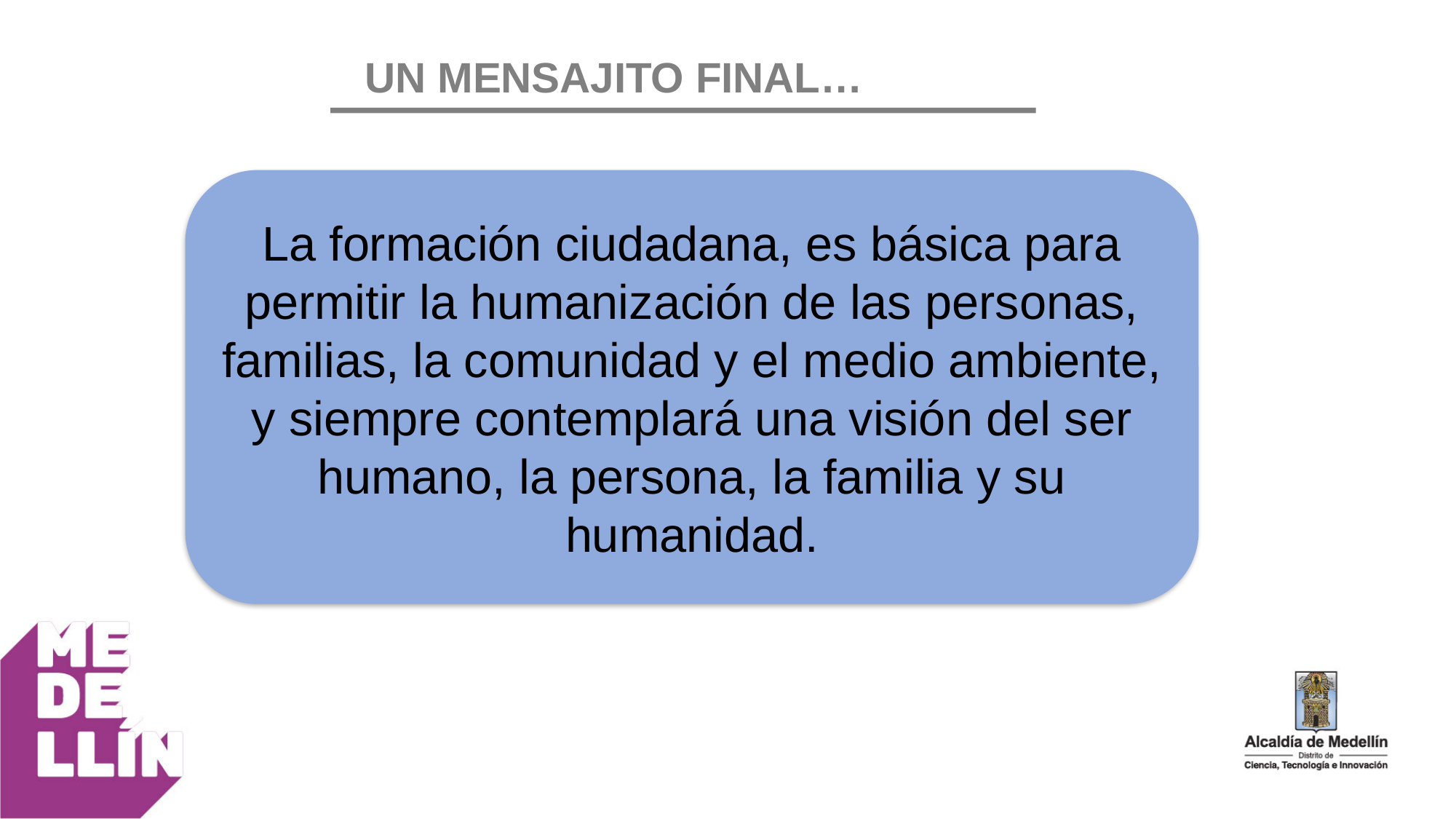

UN MENSAJITO FINAL…

La formación ciudadana, es básica para permitir la humanización de las personas, familias, la comunidad y el medio ambiente, y siempre contemplará una visión del ser humano, la persona, la familia y su humanidad.